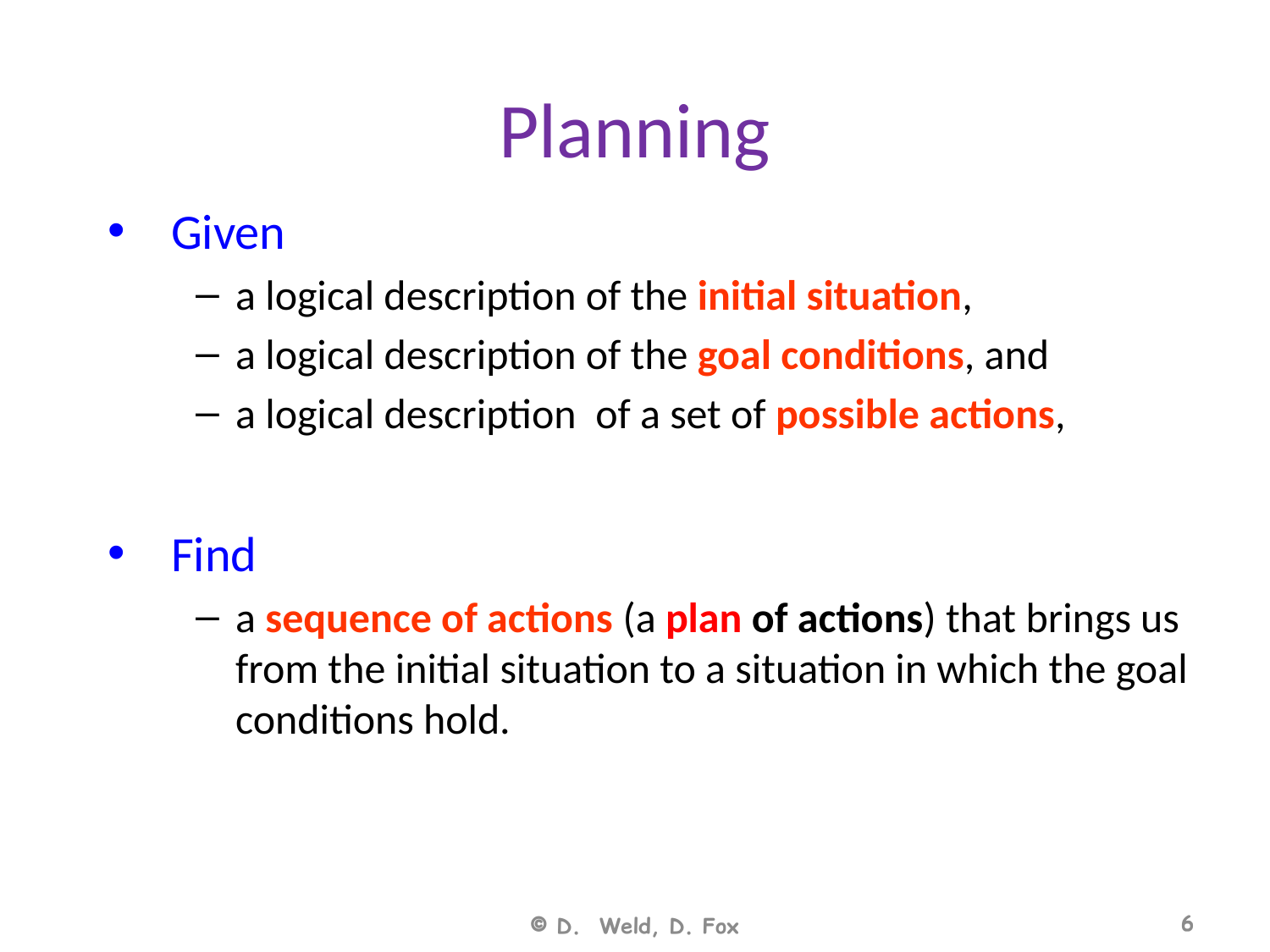

# Planning
Given
a logical description of the initial situation,
a logical description of the goal conditions, and
a logical description  of a set of possible actions,

Find
a sequence of actions (a plan of actions) that brings us from the initial situation to a situation in which the goal conditions hold.
© D.  Weld, D. Fox
6